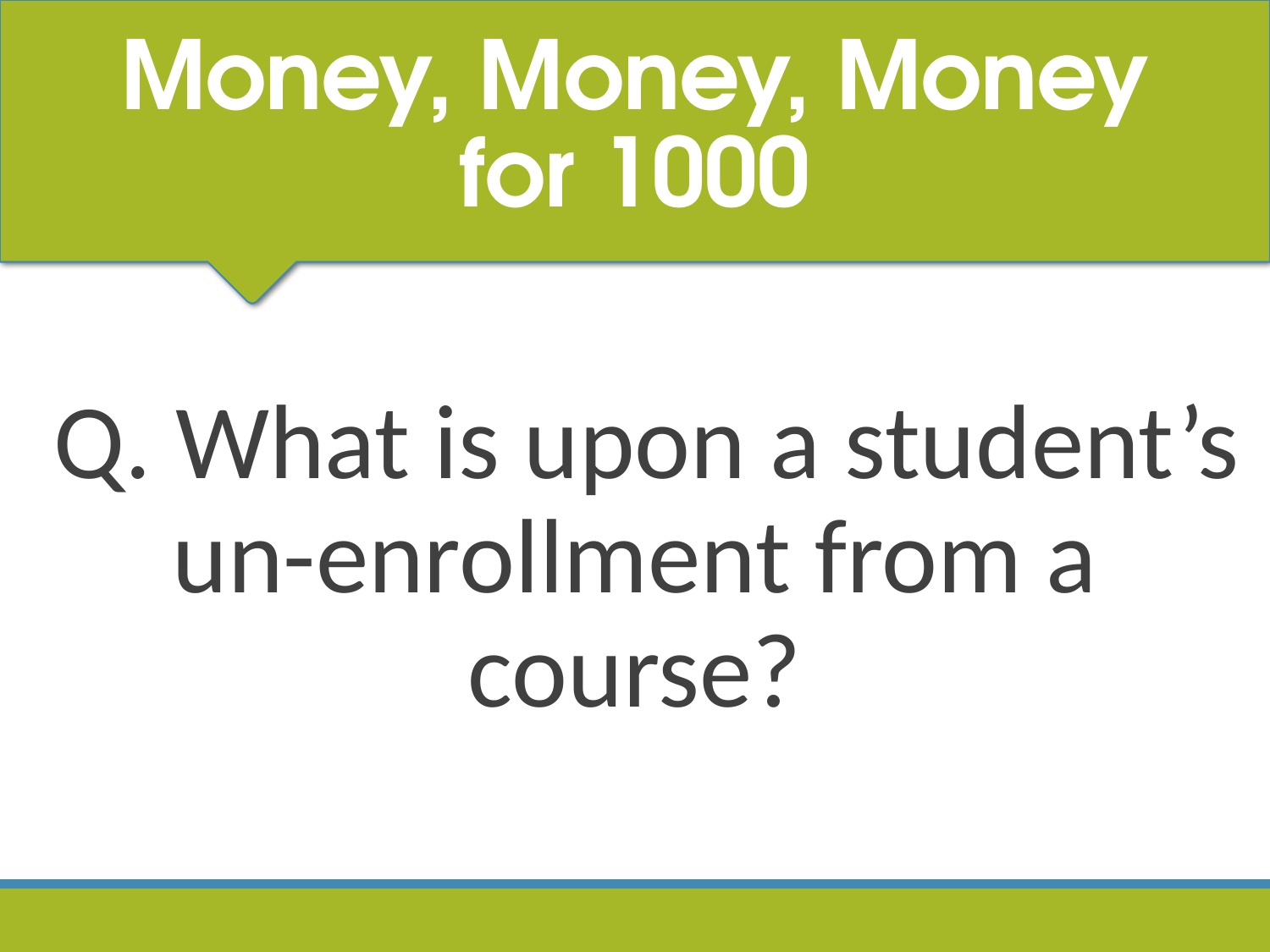

# Money, Money, Money for 1000
Q. What is upon a student’s un-enrollment from a course?